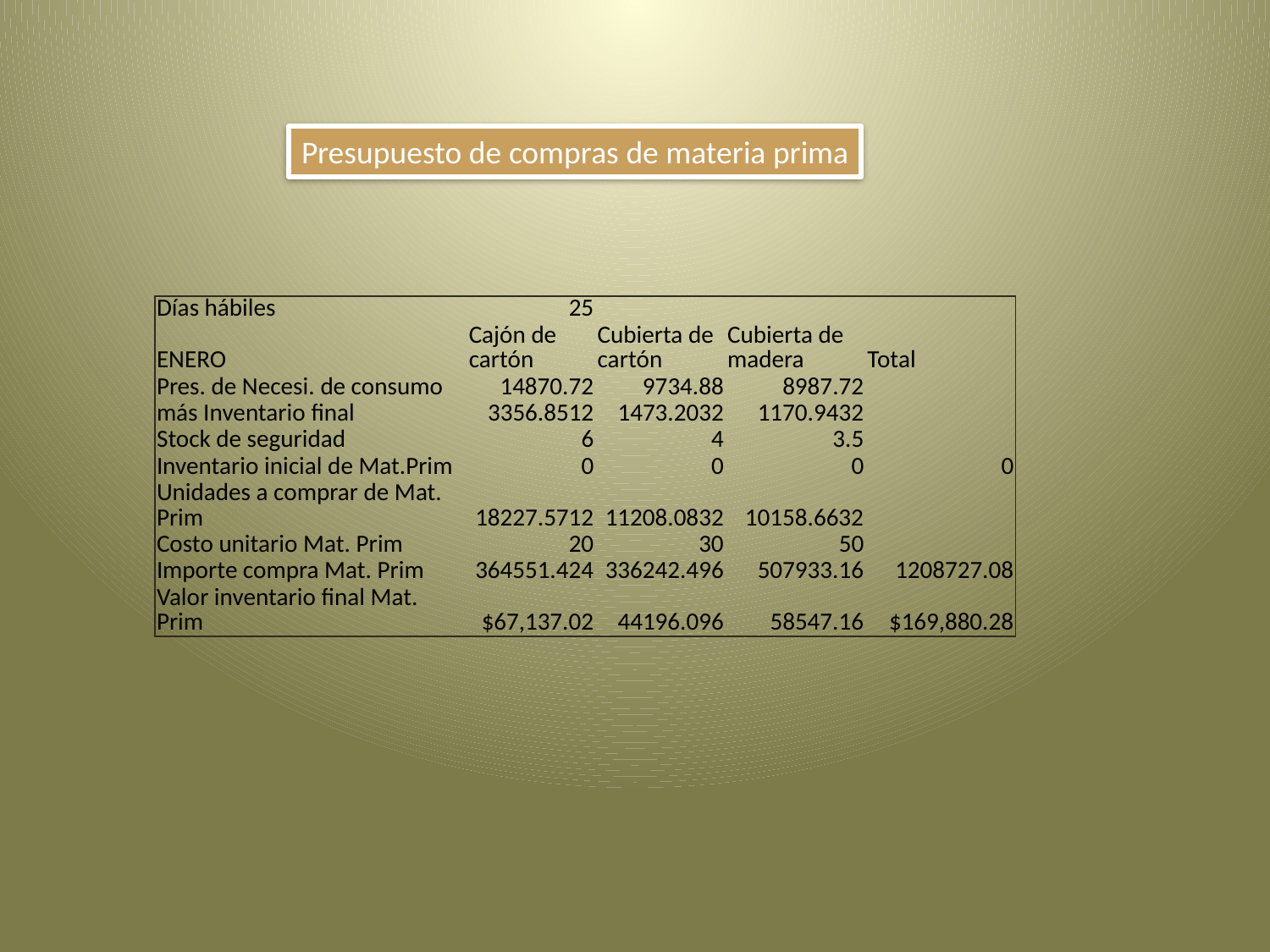

Presupuesto de compras de materia prima
| Días hábiles | 25 |  |  |  |
| --- | --- | --- | --- | --- |
| ENERO | Cajón de cartón | Cubierta de cartón | Cubierta de madera | Total |
| Pres. de Necesi. de consumo | 14870.72 | 9734.88 | 8987.72 |  |
| más Inventario final | 3356.8512 | 1473.2032 | 1170.9432 |  |
| Stock de seguridad | 6 | 4 | 3.5 |  |
| Inventario inicial de Mat.Prim | 0 | 0 | 0 | 0 |
| Unidades a comprar de Mat. Prim | 18227.5712 | 11208.0832 | 10158.6632 |  |
| Costo unitario Mat. Prim | 20 | 30 | 50 |  |
| Importe compra Mat. Prim | 364551.424 | 336242.496 | 507933.16 | 1208727.08 |
| Valor inventario final Mat. Prim | $67,137.02 | 44196.096 | 58547.16 | $169,880.28 |